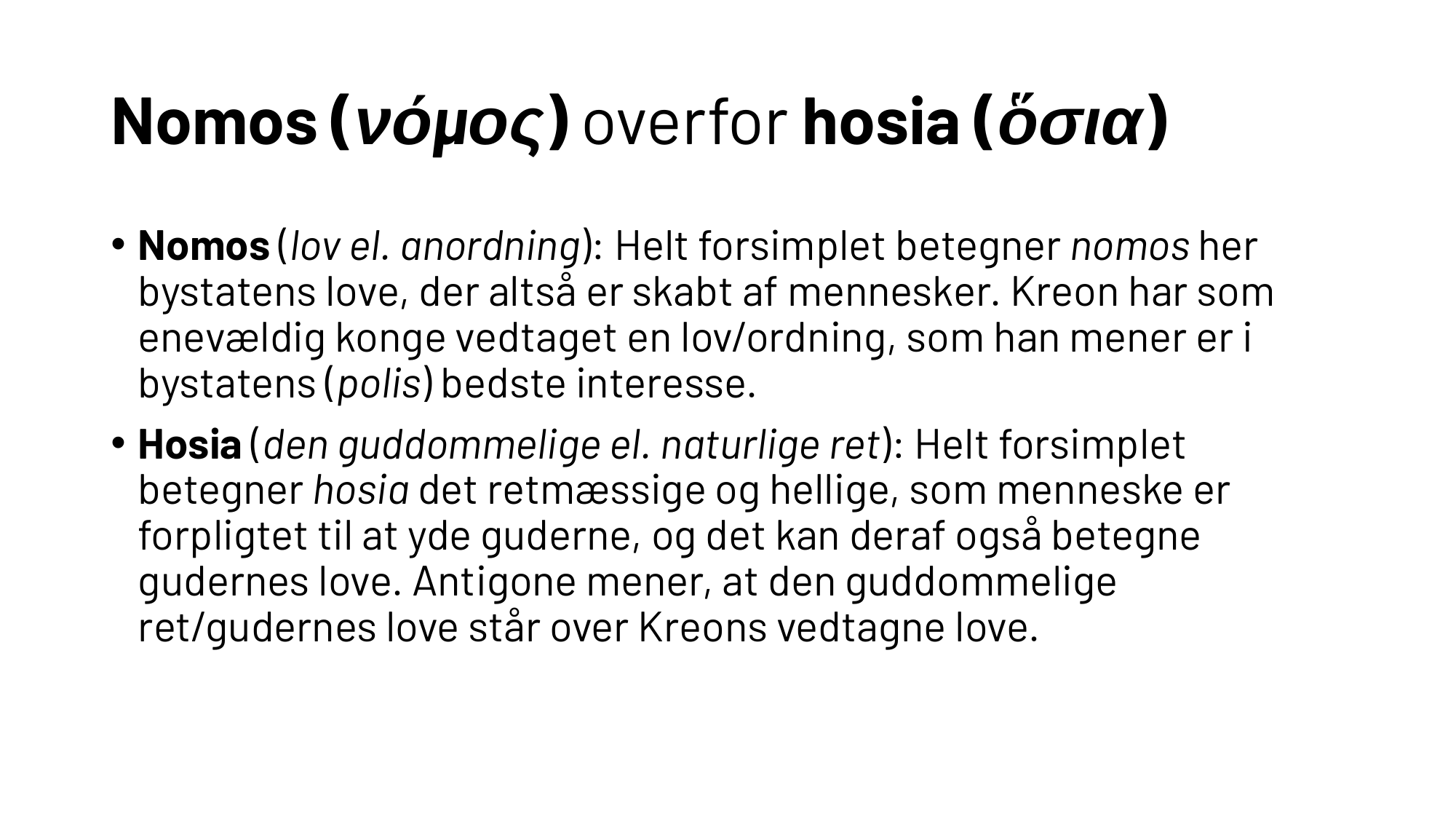

# Nomos (νόμος) overfor hosia (ὅσια)
Nomos (lov el. anordning): Helt forsimplet betegner nomos her bystatens love, der altså er skabt af mennesker. Kreon har som enevældig konge vedtaget en lov/ordning, som han mener er i bystatens (polis) bedste interesse.
Hosia (den guddommelige el. naturlige ret): Helt forsimplet betegner hosia det retmæssige og hellige, som menneske er forpligtet til at yde guderne, og det kan deraf også betegne gudernes love. Antigone mener, at den guddommelige ret/gudernes love står over Kreons vedtagne love.